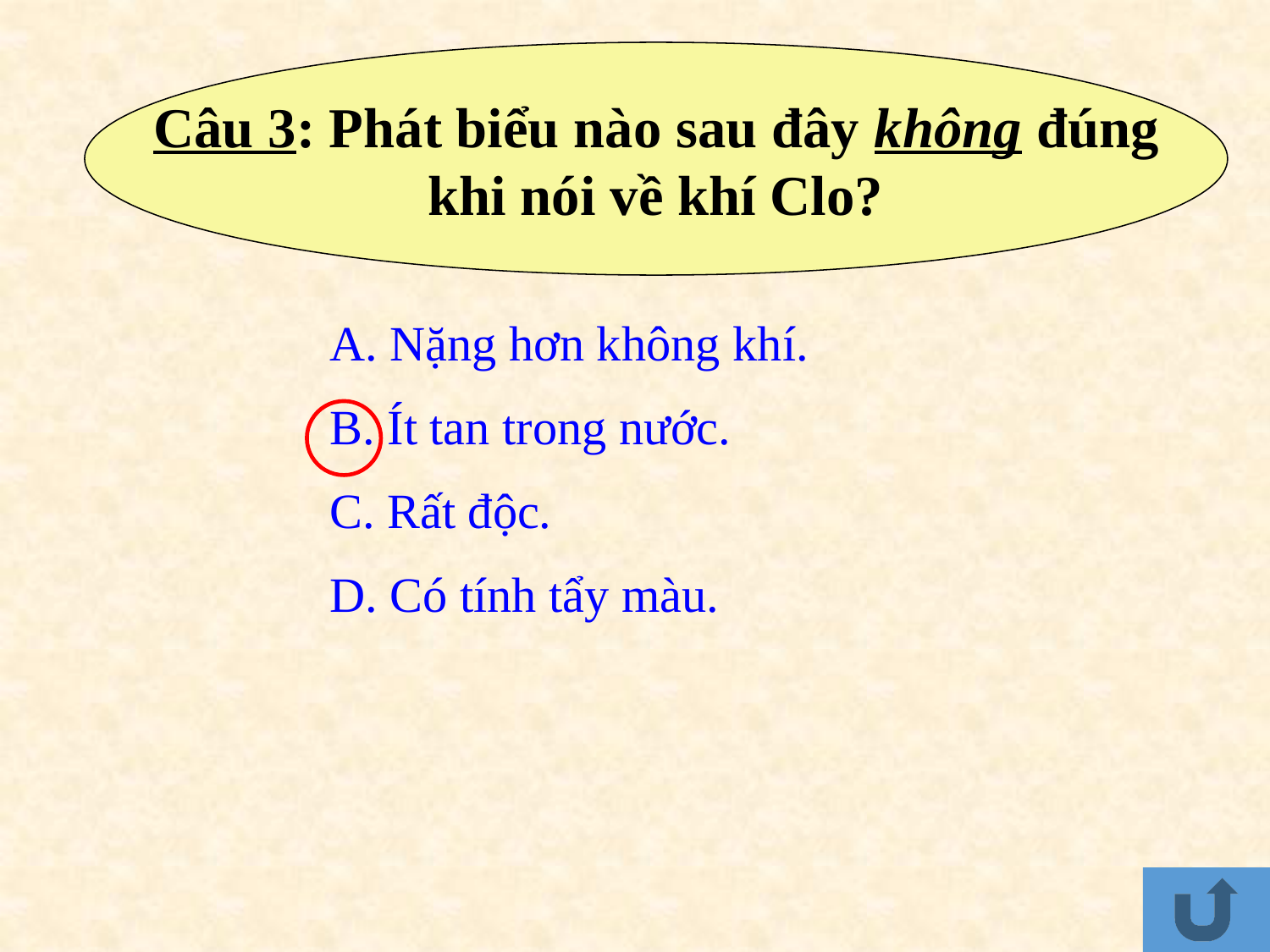

Câu 3: Phát biểu nào sau đây không đúng
khi nói về khí Clo?

 Nặng hơn không khí.
 Ít tan trong nước.
 Rất độc.
 Có tính tẩy màu.